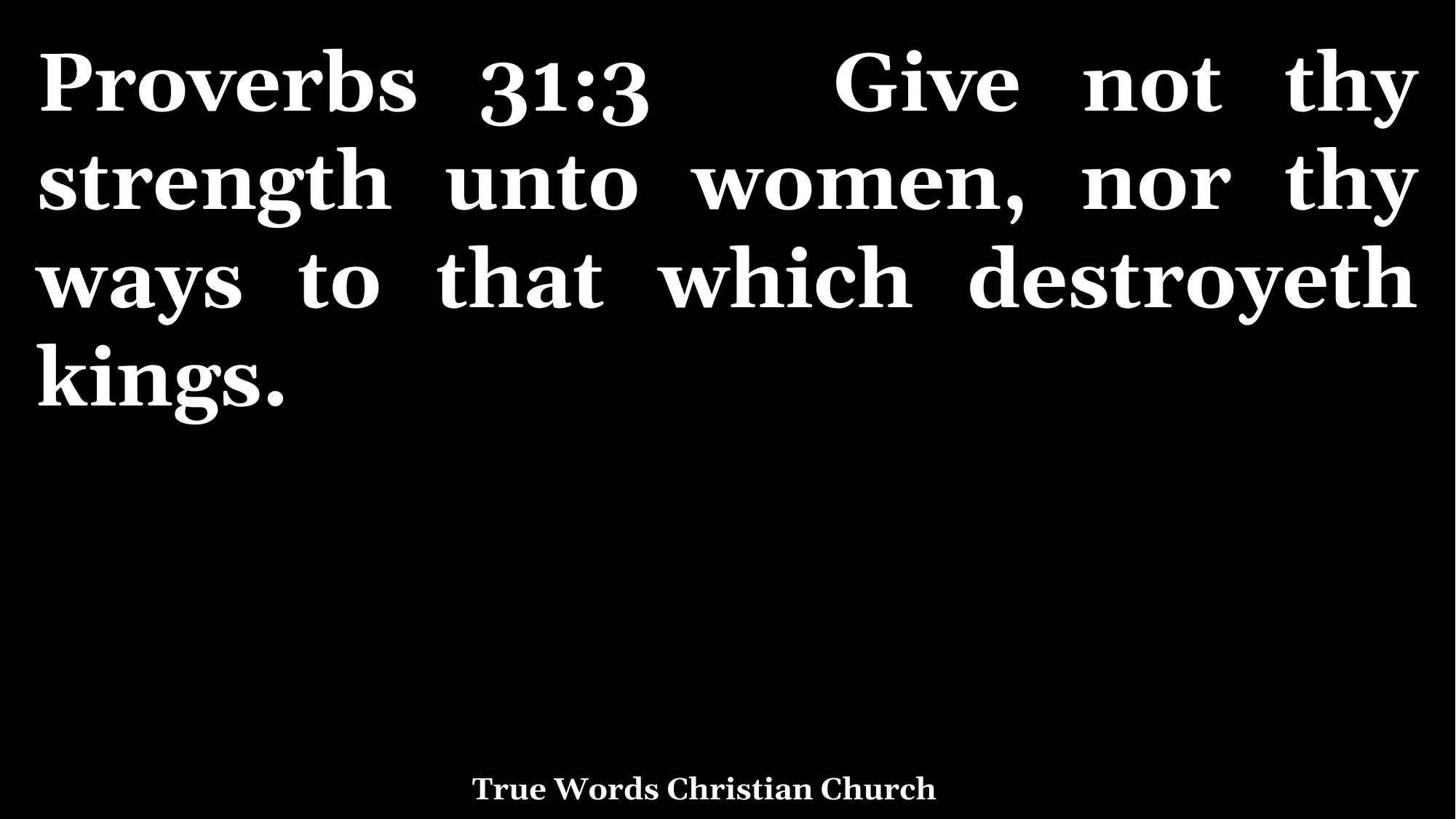

Proverbs 31:3   Give not thy strength unto women, nor thy ways to that which destroyeth kings.
True Words Christian Church